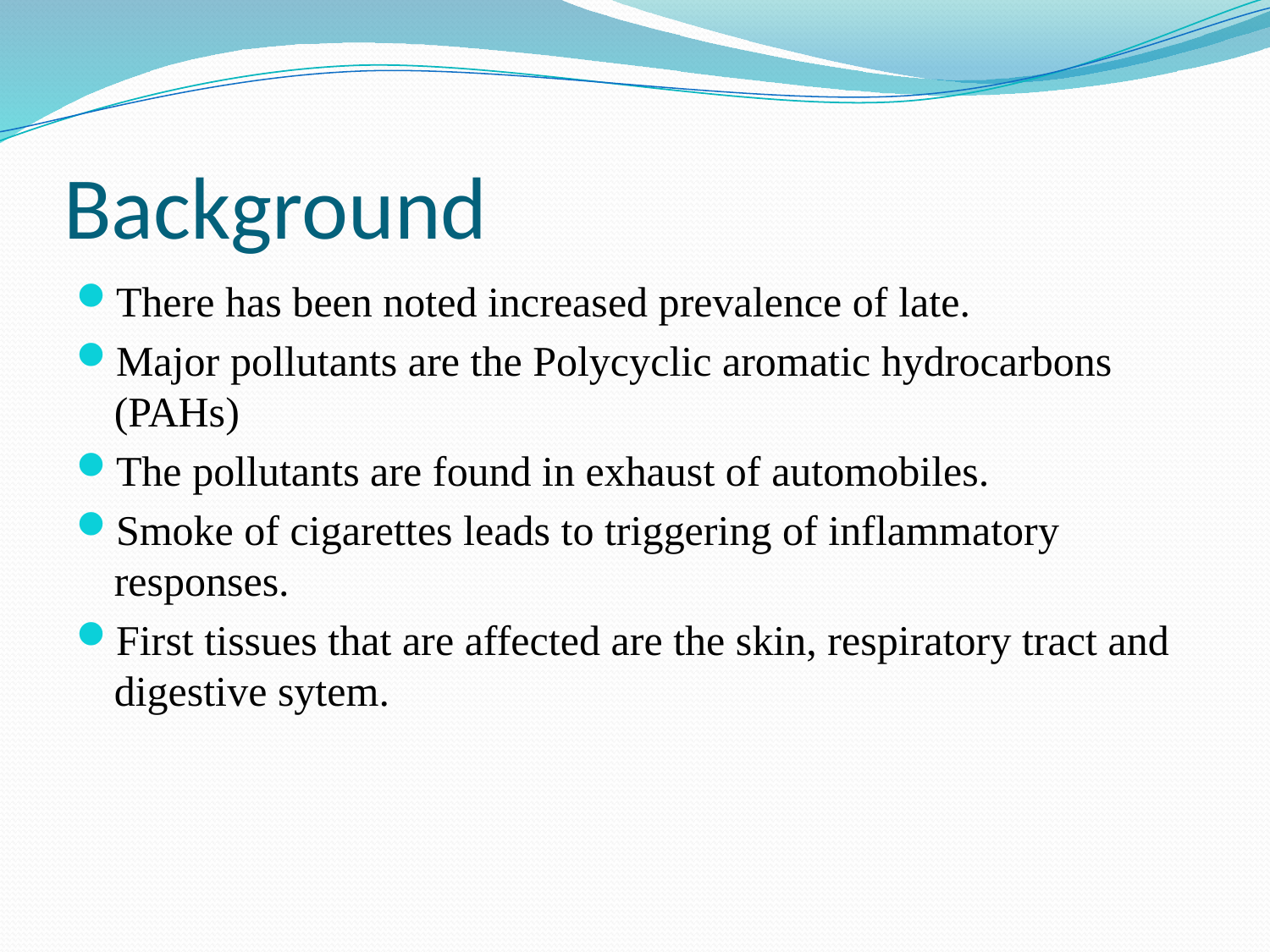

# Background
There has been noted increased prevalence of late.
Major pollutants are the Polycyclic aromatic hydrocarbons (PAHs)
The pollutants are found in exhaust of automobiles.
Smoke of cigarettes leads to triggering of inflammatory responses.
First tissues that are affected are the skin, respiratory tract and digestive sytem.